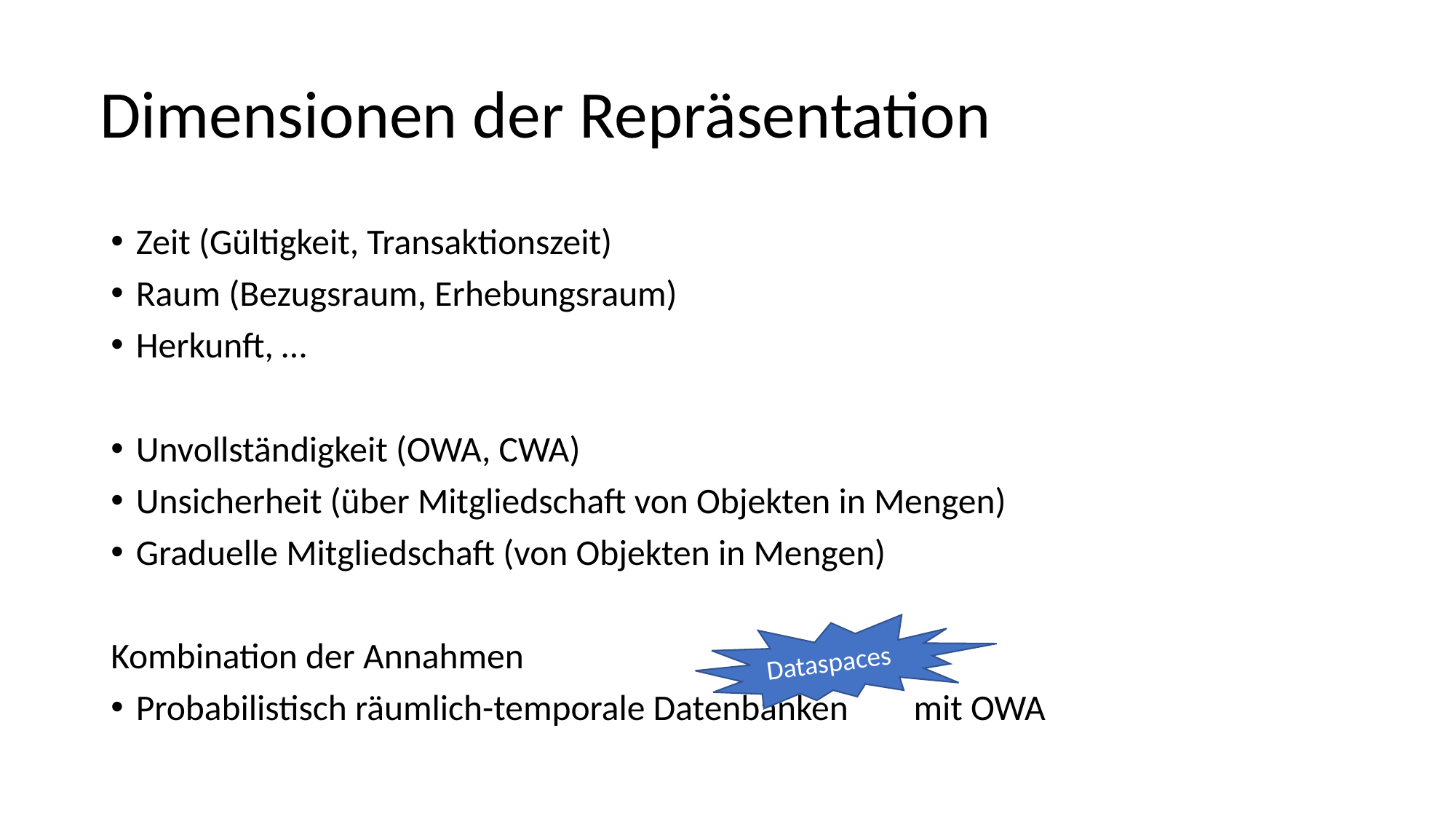

# Dimensionen der Repräsentation
Zeit (Gültigkeit, Transaktionszeit)
Raum (Bezugsraum, Erhebungsraum)
Herkunft, …

Unvollständigkeit (OWA, CWA)
Unsicherheit (über Mitgliedschaft von Objekten in Mengen)
Graduelle Mitgliedschaft (von Objekten in Mengen)

Kombination der Annahmen
Probabilistisch räumlich-temporale Datenbanken        mit OWA

Dataspaces